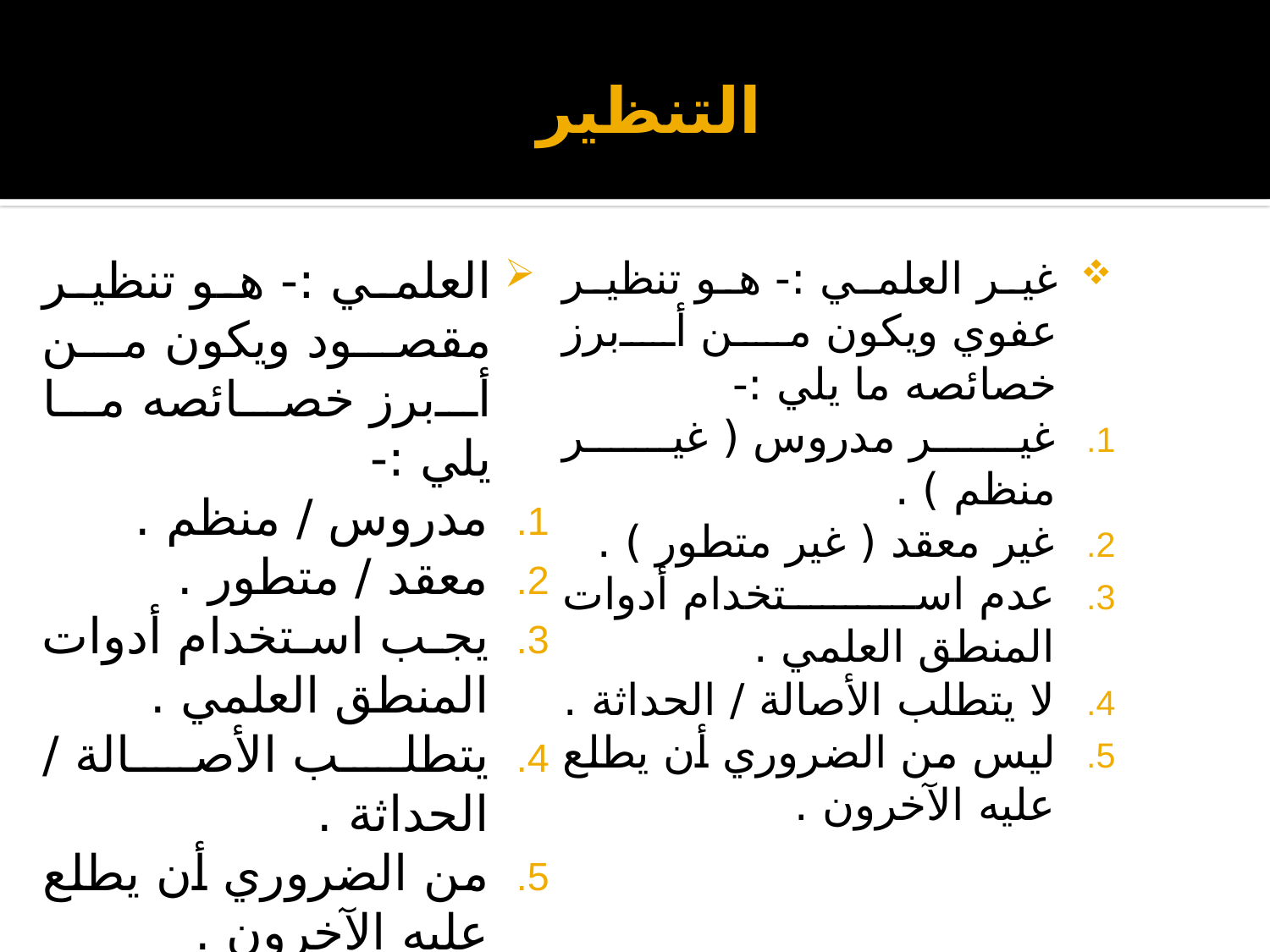

# التنظير
العلمي :- هو تنظير مقصود ويكون من أبرز خصائصه ما يلي :-
مدروس / منظم .
معقد / متطور .
يجب استخدام أدوات المنطق العلمي .
يتطلب الأصالة / الحداثة .
من الضروري أن يطلع عليه الآخرون .
غير العلمي :- هو تنظير عفوي ويكون من أبرز خصائصه ما يلي :-
غير مدروس ( غير منظم ) .
غير معقد ( غير متطور ) .
عدم استخدام أدوات المنطق العلمي .
لا يتطلب الأصالة / الحداثة .
ليس من الضروري أن يطلع عليه الآخرون .